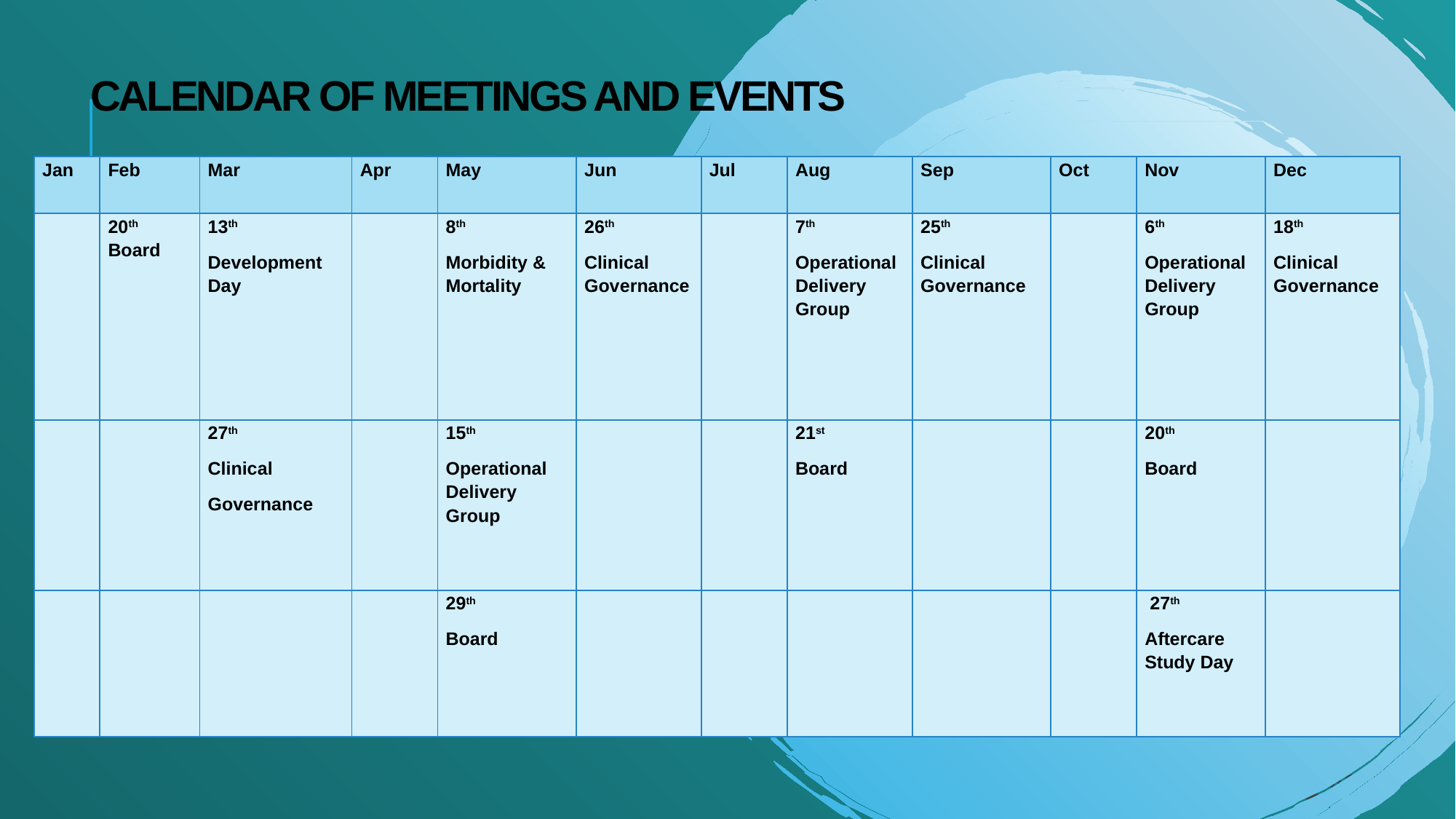

# Calendar of meetings and events
| Jan | Feb | Mar | Apr | May | Jun | Jul | Aug | Sep | Oct | Nov | Dec |
| --- | --- | --- | --- | --- | --- | --- | --- | --- | --- | --- | --- |
|  | 20th Board | 13th Development Day |  | 8th Morbidity & Mortality | 26th Clinical Governance |  | 7th Operational Delivery Group | 25th Clinical Governance |  | 6th Operational Delivery Group | 18th Clinical Governance |
|  |  | 27th Clinical Governance |  | 15th Operational Delivery Group |  |  | 21st Board |  |  | 20th Board |  |
|  |  |  |  | 29th Board |  |  |  |  |  | 27th Aftercare Study Day |  |